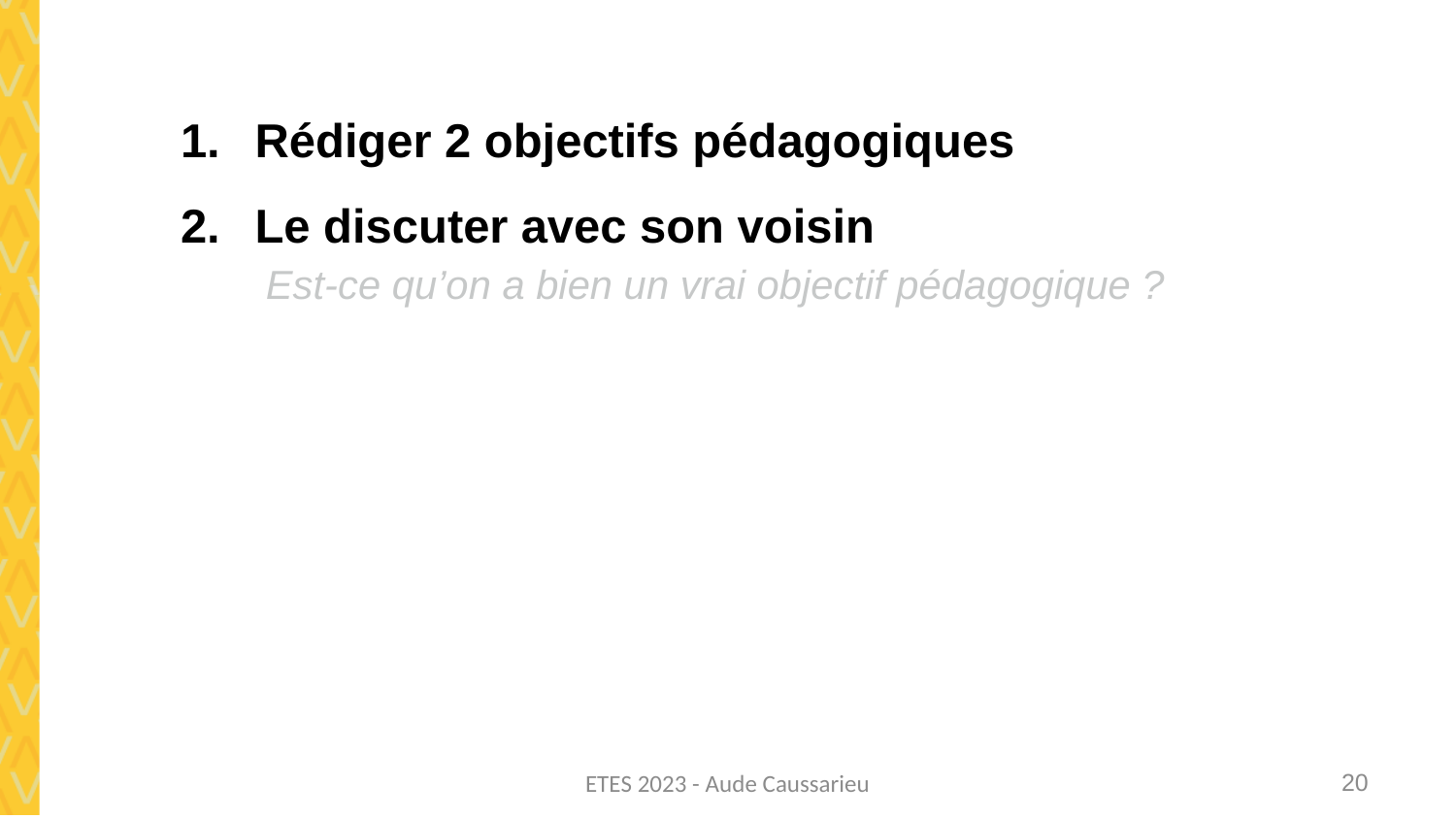

Rédiger 2 objectifs pédagogiques
Le discuter avec son voisin
Est-ce qu’on a bien un vrai objectif pédagogique ?
20
ETES 2023 - Aude Caussarieu